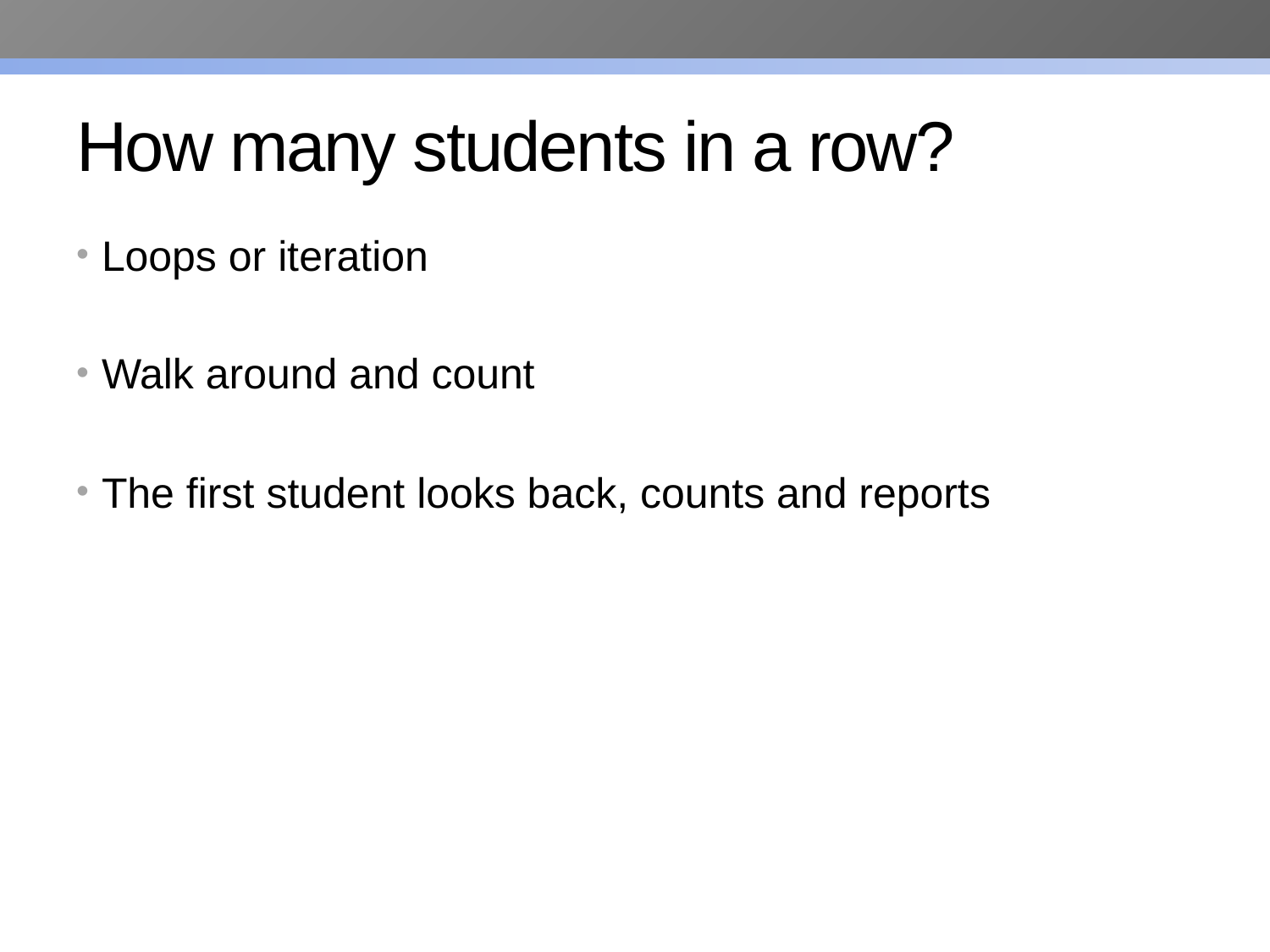

# How many students in a row?
Loops or iteration

Walk around and count

The first student looks back, counts and reports